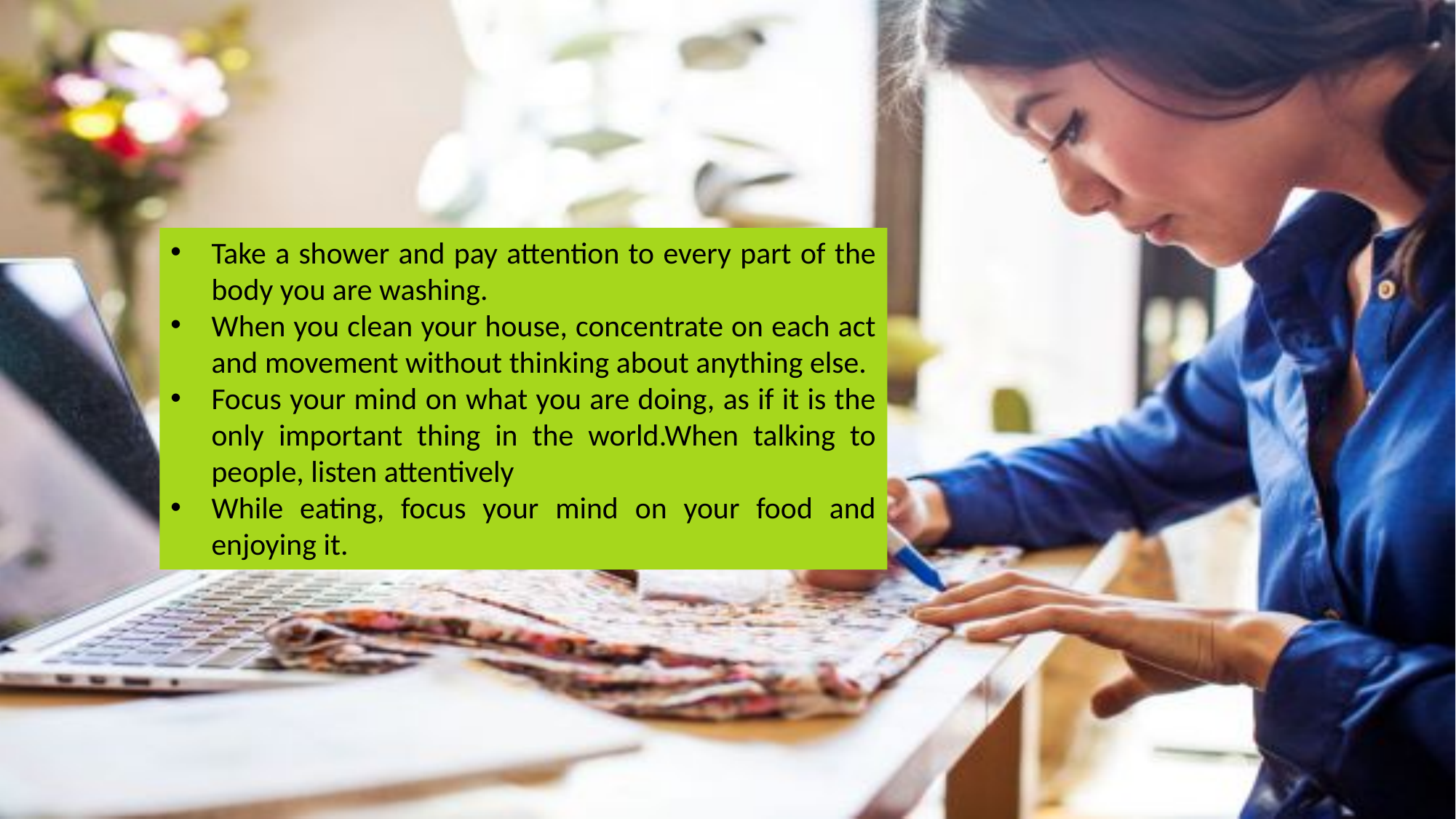

Take a shower and pay attention to every part of the body you are washing.
When you clean your house, concentrate on each act and movement without thinking about anything else.
Focus your mind on what you are doing, as if it is the only important thing in the world.When talking to people, listen attentively
While eating, focus your mind on your food and enjoying it.